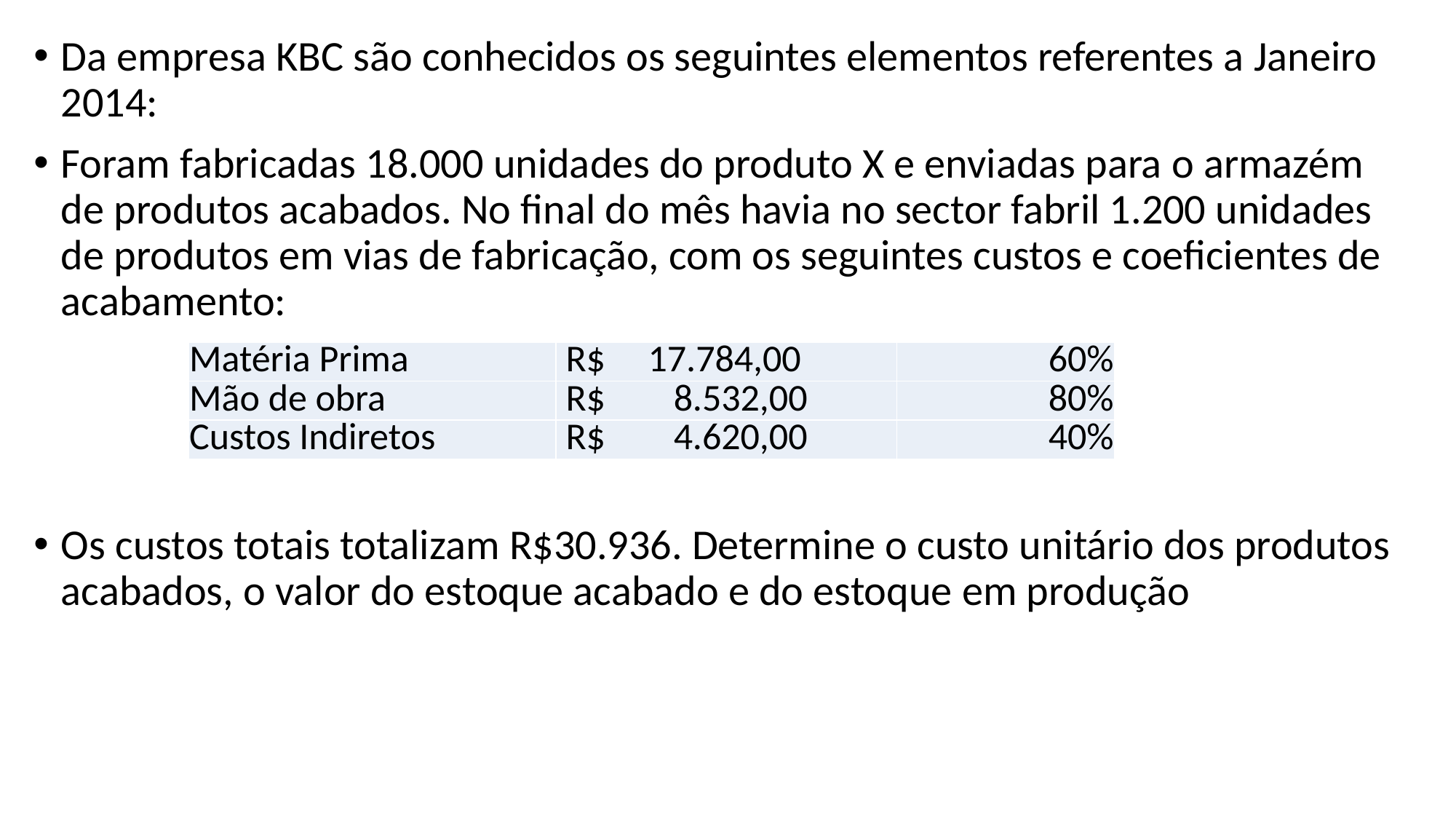

Da empresa KBC são conhecidos os seguintes elementos referentes a Janeiro  2014:
Foram fabricadas 18.000 unidades do produto X e enviadas para o armazém de produtos acabados. No final do mês havia no sector fabril 1.200 unidades de produtos em vias de fabricação, com os seguintes custos e coeficientes de acabamento:

Os custos totais totalizam R$30.936. Determine o custo unitário dos produtos acabados, o valor do estoque acabado e do estoque em produção

| Matéria Prima | R$ 17.784,00 | 60% |
| --- | --- | --- |
| Mão de obra | R$ 8.532,00 | 80% |
| Custos Indiretos | R$ 4.620,00 | 40% |